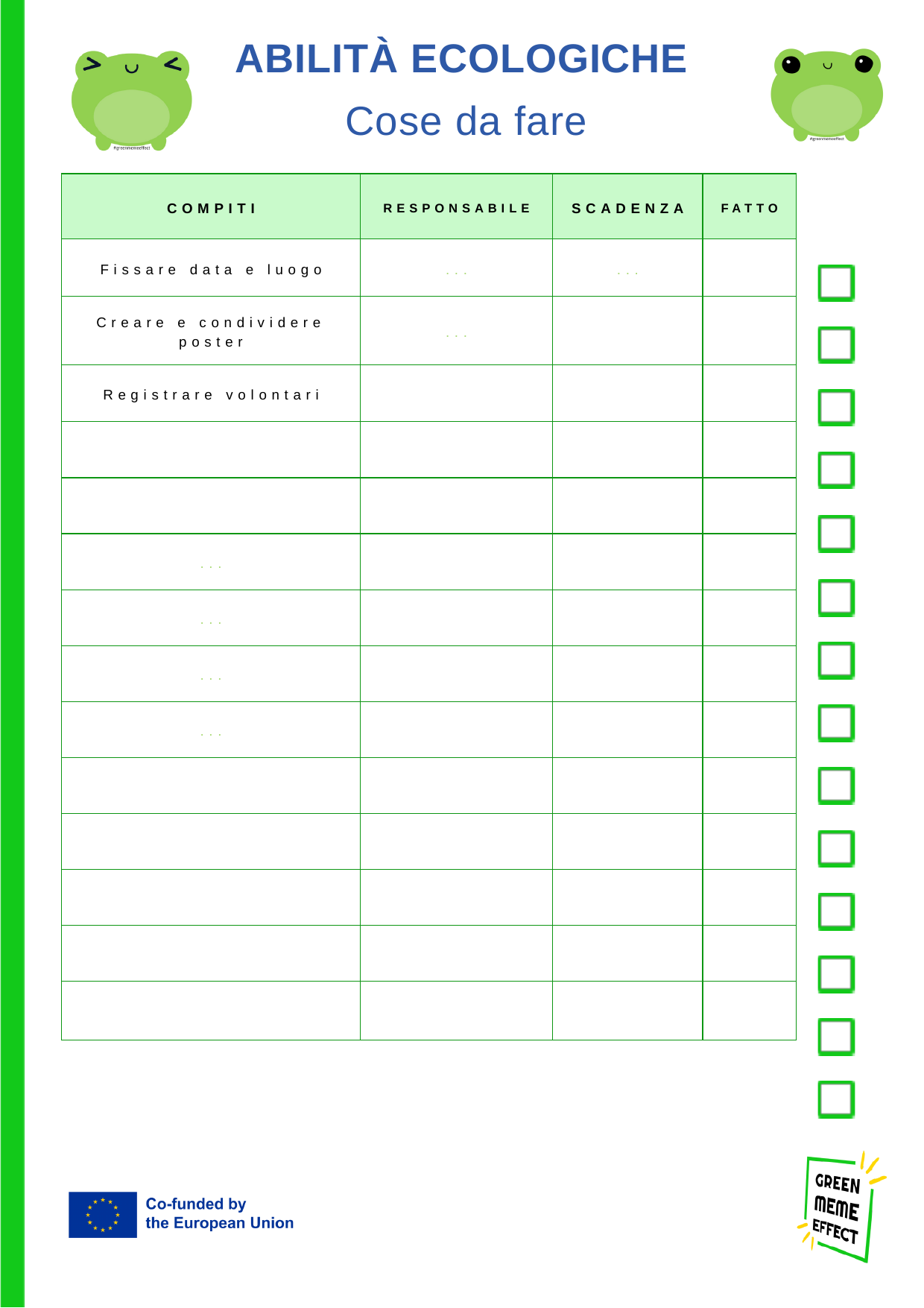

ABILITÀ ECOLOGICHE
Cose da fare
| COMPITI | RESPONSABILE | SCADENZA | FATTO |
| --- | --- | --- | --- |
| Fissare data e luogo | ... | ... |  |
| Creare e condividere poster | ... |  |  |
| Registrare volontari |  |  |  |
|  |  |  |  |
|  |  |  |  |
| ... |  |  |  |
| ... |  |  |  |
| ... |  |  |  |
| ... |  |  |  |
|  |  |  |  |
|  |  |  |  |
|  |  |  |  |
|  |  |  |  |
|  |  |  |  |